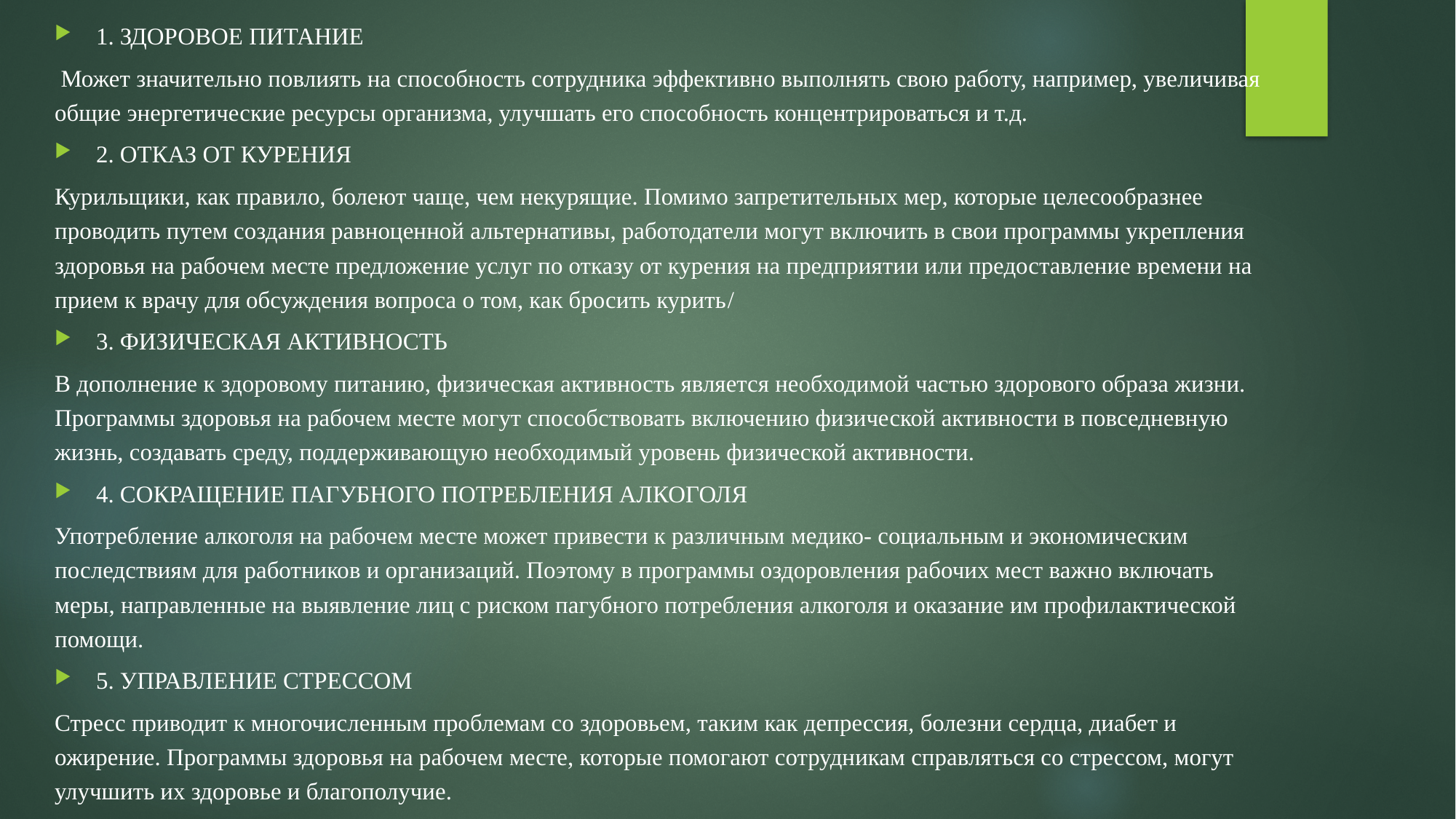

1. ЗДОРОВОЕ ПИТАНИЕ
 Может значительно повлиять на способность сотрудника эффективно выполнять свою работу, например, увеличивая общие энергетические ресурсы организма, улучшать его способность концентрироваться и т.д.
2. ОТКАЗ ОТ КУРЕНИЯ
Курильщики, как правило, болеют чаще, чем некурящие. Помимо запретительных мер, которые целесообразнее проводить путем создания равноценной альтернативы, работодатели могут включить в свои программы укрепления здоровья на рабочем месте предложение услуг по отказу от курения на предприятии или предоставление времени на прием к врачу для обсуждения вопроса о том, как бросить курить/
3. ФИЗИЧЕСКАЯ АКТИВНОСТЬ
В дополнение к здоровому питанию, физическая активность является необходимой частью здорового образа жизни. Программы здоровья на рабочем месте могут способствовать включению физической активности в повседневную жизнь, создавать среду, поддерживающую необходимый уровень физической активности.
4. СОКРАЩЕНИЕ ПАГУБНОГО ПОТРЕБЛЕНИЯ АЛКОГОЛЯ
Употребление алкоголя на рабочем месте может привести к различным медико- социальным и экономическим последствиям для работников и организаций. Поэтому в программы оздоровления рабочих мест важно включать меры, направленные на выявление лиц с риском пагубного потребления алкоголя и оказание им профилактической помощи.
5. УПРАВЛЕНИЕ СТРЕССОМ
Стресс приводит к многочисленным проблемам со здоровьем, таким как депрессия, болезни сердца, диабет и ожирение. Программы здоровья на рабочем месте, которые помогают сотрудникам справляться со стрессом, могут улучшить их здоровье и благополучие.